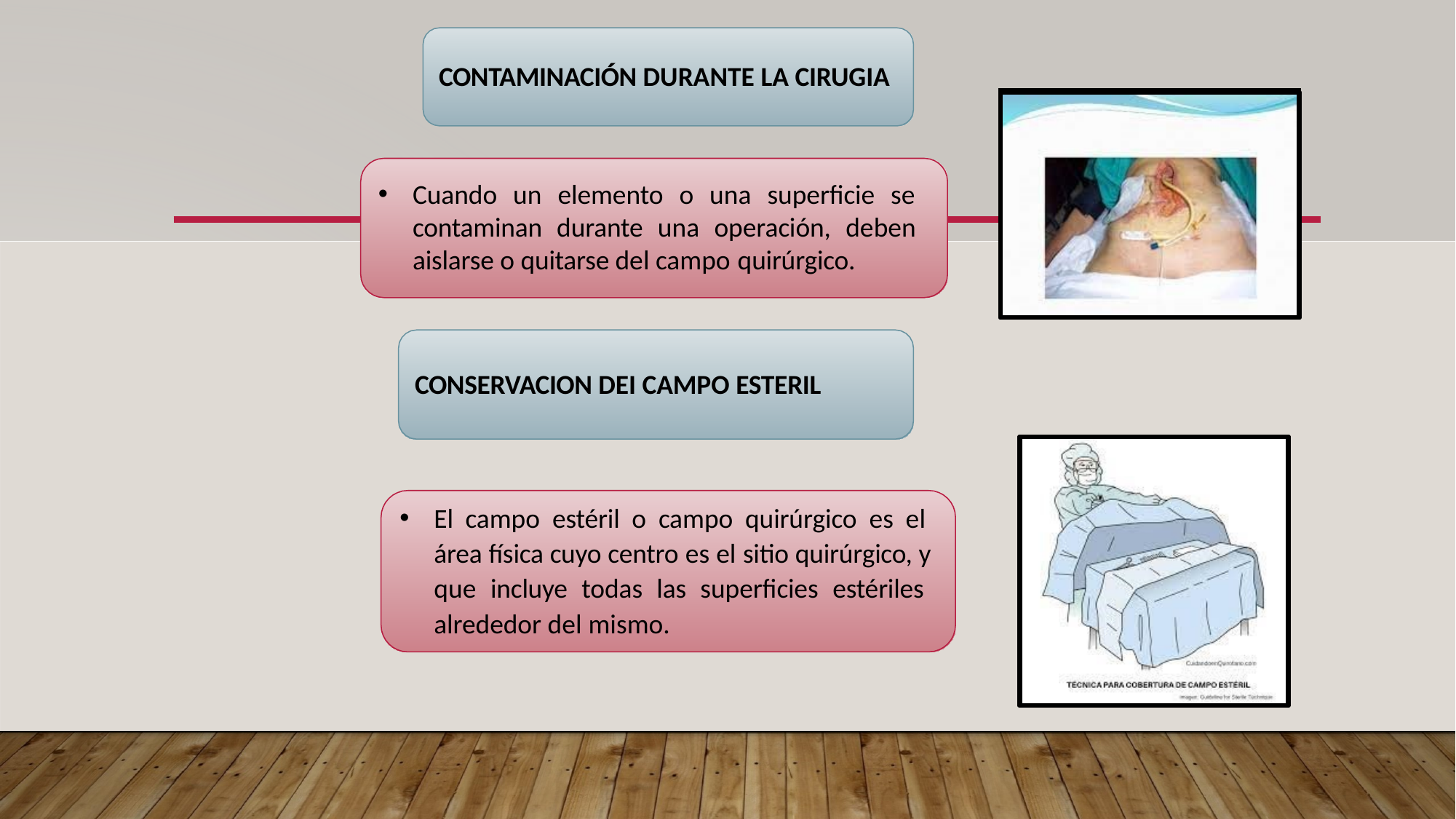

# CONTAMINACIÓN DURANTE LA CIRUGIA
|  |  |  |
| --- | --- | --- |
|  |  |  |

Cuando un elemento o una superficie se  contaminan durante una operación, deben  aislarse o quitarse del campo quirúrgico.

CONSERVACION DEI CAMPO ESTERIL

El campo estéril o campo quirúrgico es el  área física cuyo centro es el sitio quirúrgico, y  que incluye todas las superficies estériles  alrededor del mismo.